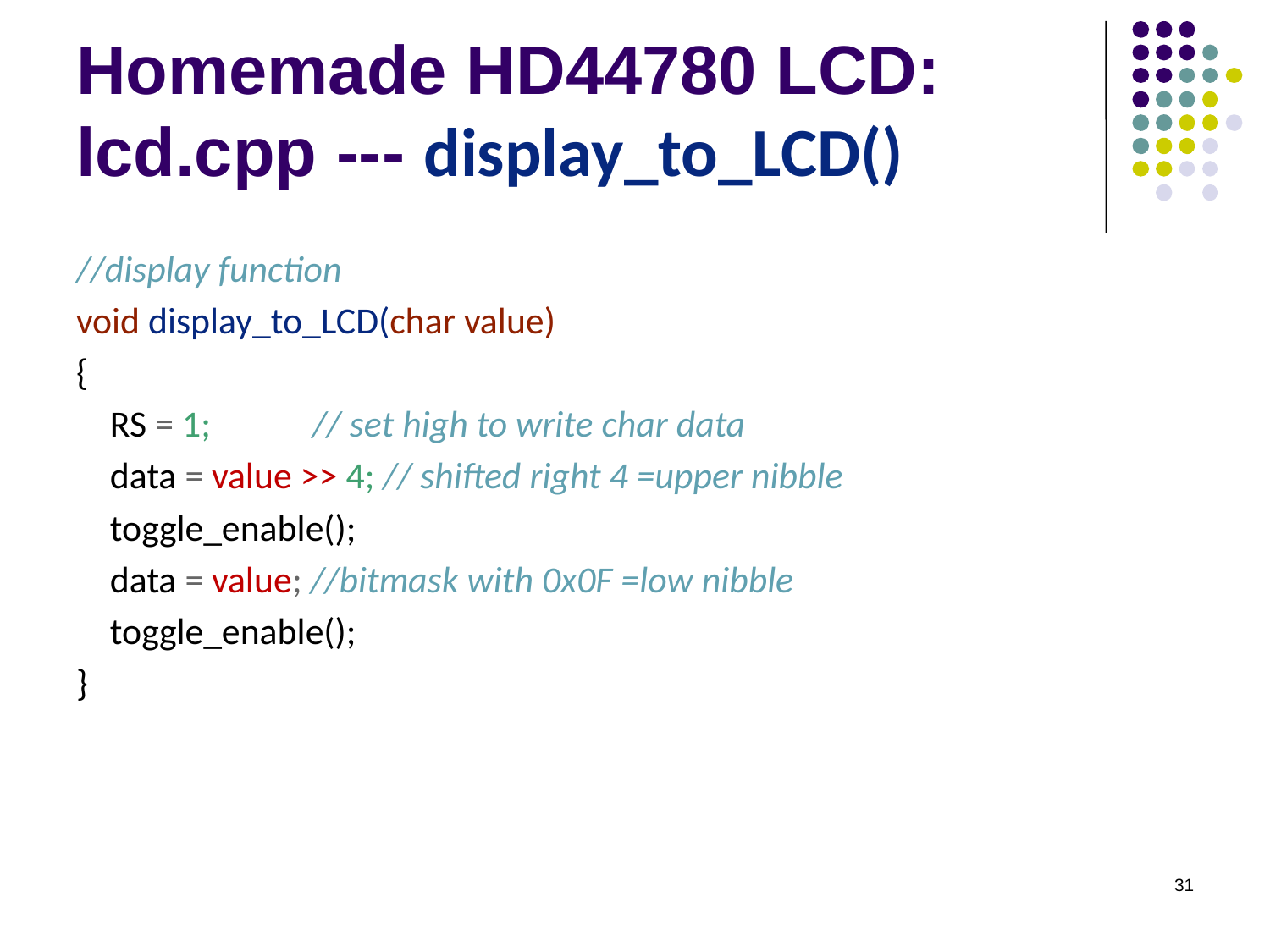

# Homemade HD44780 LCD: lcd.cpp --- display_to_LCD()
//display function
void display_to_LCD(char value)
{
    RS = 1;            // set high to write char data
    data = value >> 4; // shifted right 4 =upper nibble
    toggle_enable();
    data = value; //bitmask with 0x0F =low nibble
    toggle_enable();
}

31